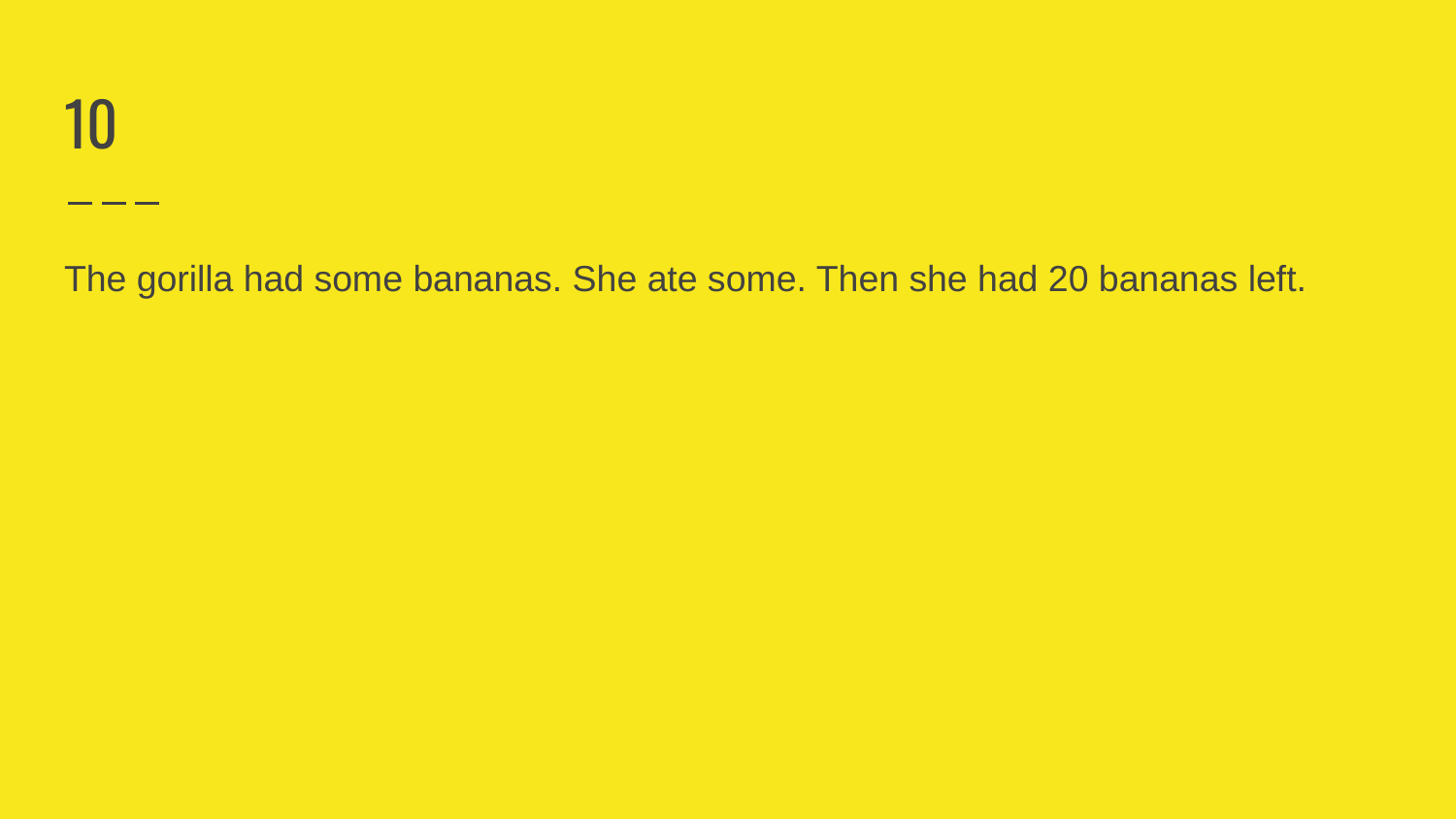

# 10
The gorilla had some bananas. She ate some. Then she had 20 bananas left.